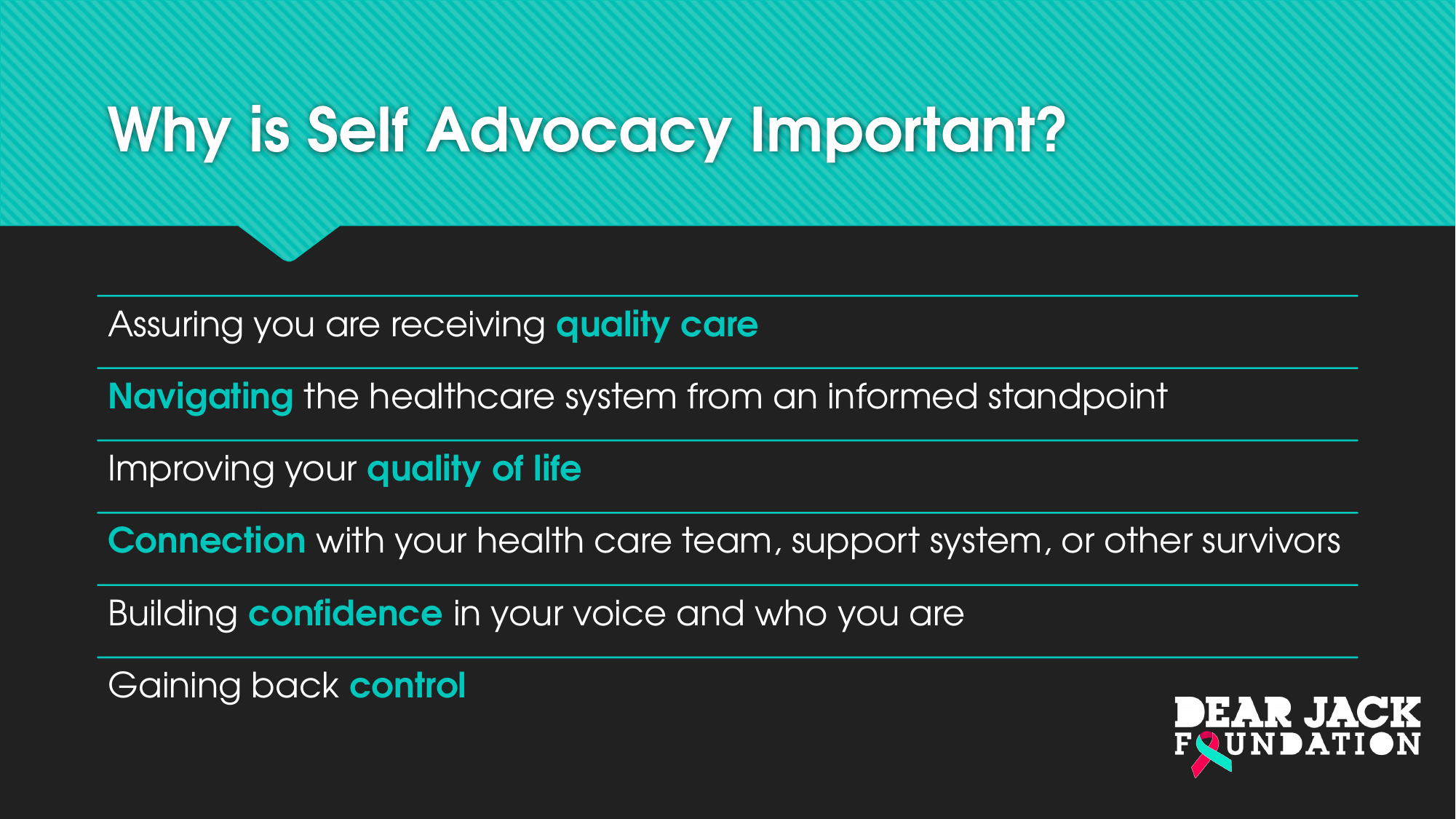

# Why is Self Advocacy Important?
Assuring you are receiving quality care
Navigating the healthcare system from an informed standpoint
Improving your quality of life
Connection with your health care team, support system, or other survivors
Building confidence in your voice and who you are
Gaining back control